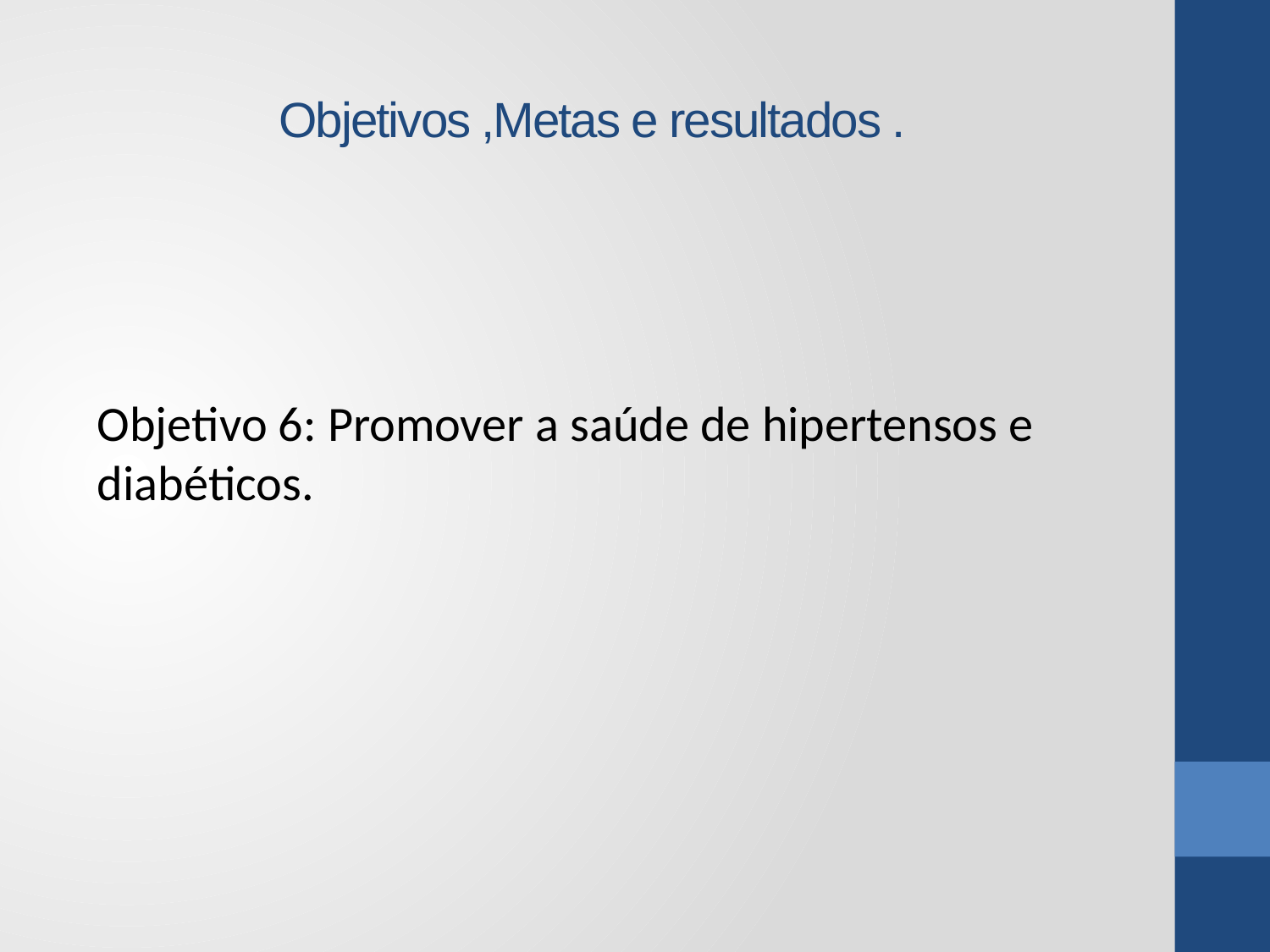

# Objetivos ,Metas e resultados .
Objetivo 6: Promover a saúde de hipertensos e diabéticos.